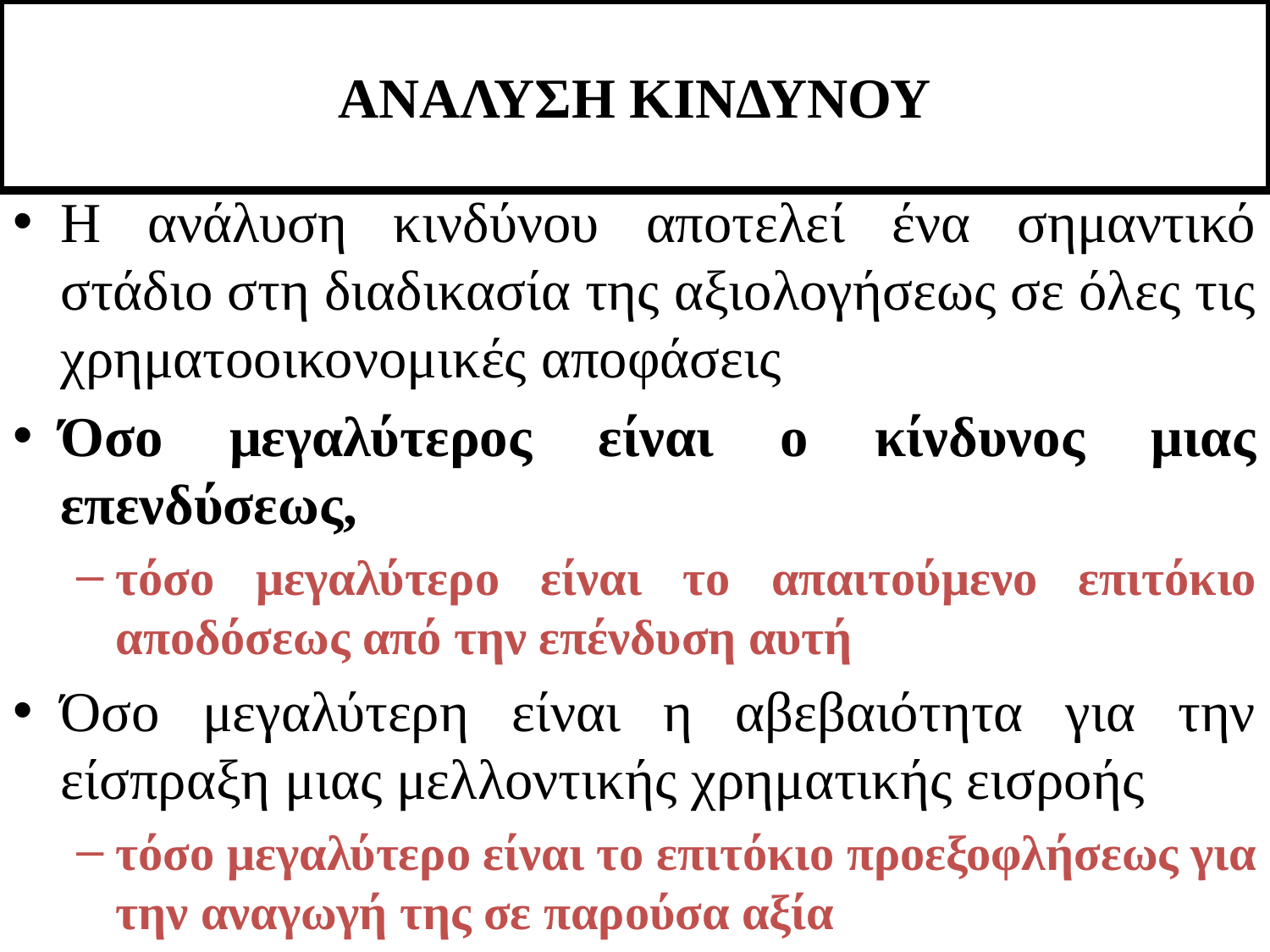

# ΑΝΑΛΥΣΗ ΚΙΝΔΥΝΟΥ
Η ανάλυση κινδύνου αποτελεί ένα σημαντικό στάδιο στη διαδικασία της αξιολογήσεως σε όλες τις χρηματοοικονομικές αποφάσεις
Όσο μεγαλύτερος είναι ο κίνδυνος μιας επενδύσεως,
τόσο μεγαλύτερο είναι το απαιτούμενο επιτόκιο αποδόσεως από την επένδυση αυτή
Όσο μεγαλύτερη είναι η αβεβαιότητα για την είσπραξη μιας μελλοντικής χρηματικής εισροής
τόσο μεγαλύτερο είναι το επιτόκιο προεξοφλήσεως για την αναγωγή της σε παρούσα αξία